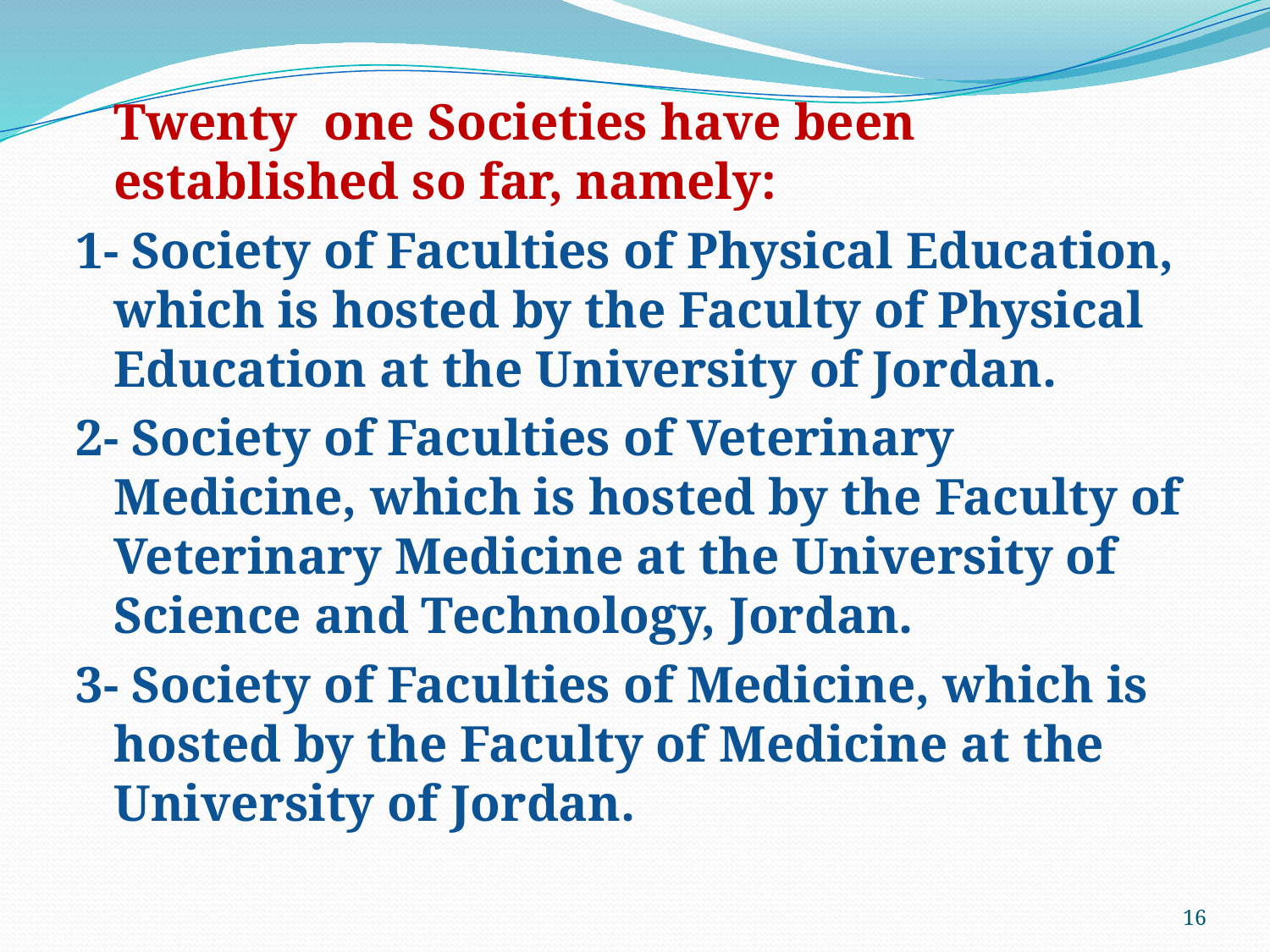

Twenty  one Societies have been established so far, namely:
1- Society of Faculties of Physical Education, which is hosted by the Faculty of Physical Education at the University of Jordan.
2- Society of Faculties of Veterinary Medicine, which is hosted by the Faculty of Veterinary Medicine at the University of Science and Technology, Jordan.
3- Society of Faculties of Medicine, which is hosted by the Faculty of Medicine at the University of Jordan.

16